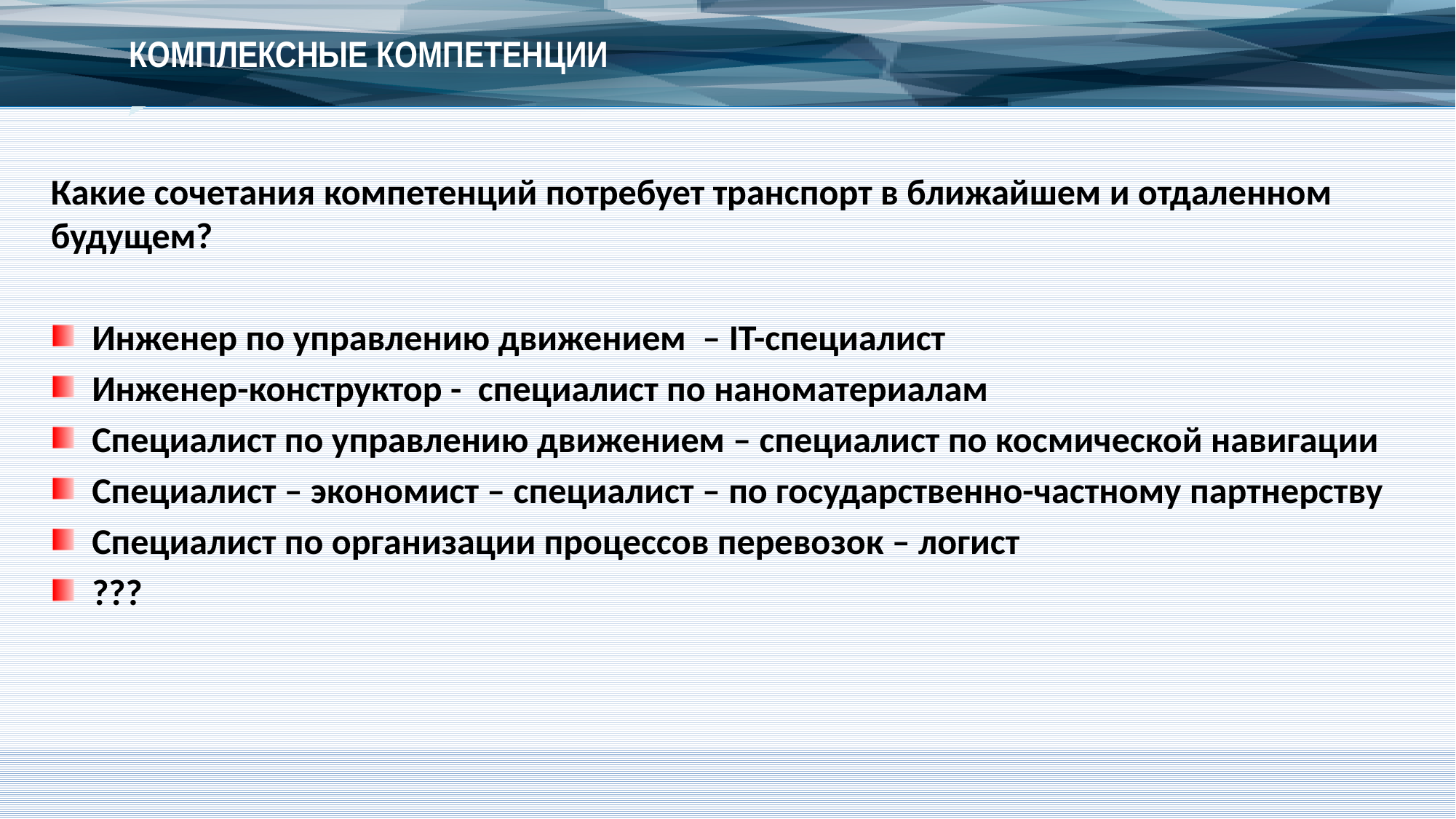

# КОМПЛЕКСНЫЕ КОМПЕТЕНЦИИ

Какие сочетания компетенций потребует транспорт в ближайшем и отдаленном будущем?

Инженер по управлению движением  – IT-специалист
Инженер-конструктор -  специалист по наноматериалам
Специалист по управлению движением – специалист по космической навигации
Специалист – экономист – специалист – по государственно-частному партнерству
Специалист по организации процессов перевозок – логист
???
             6